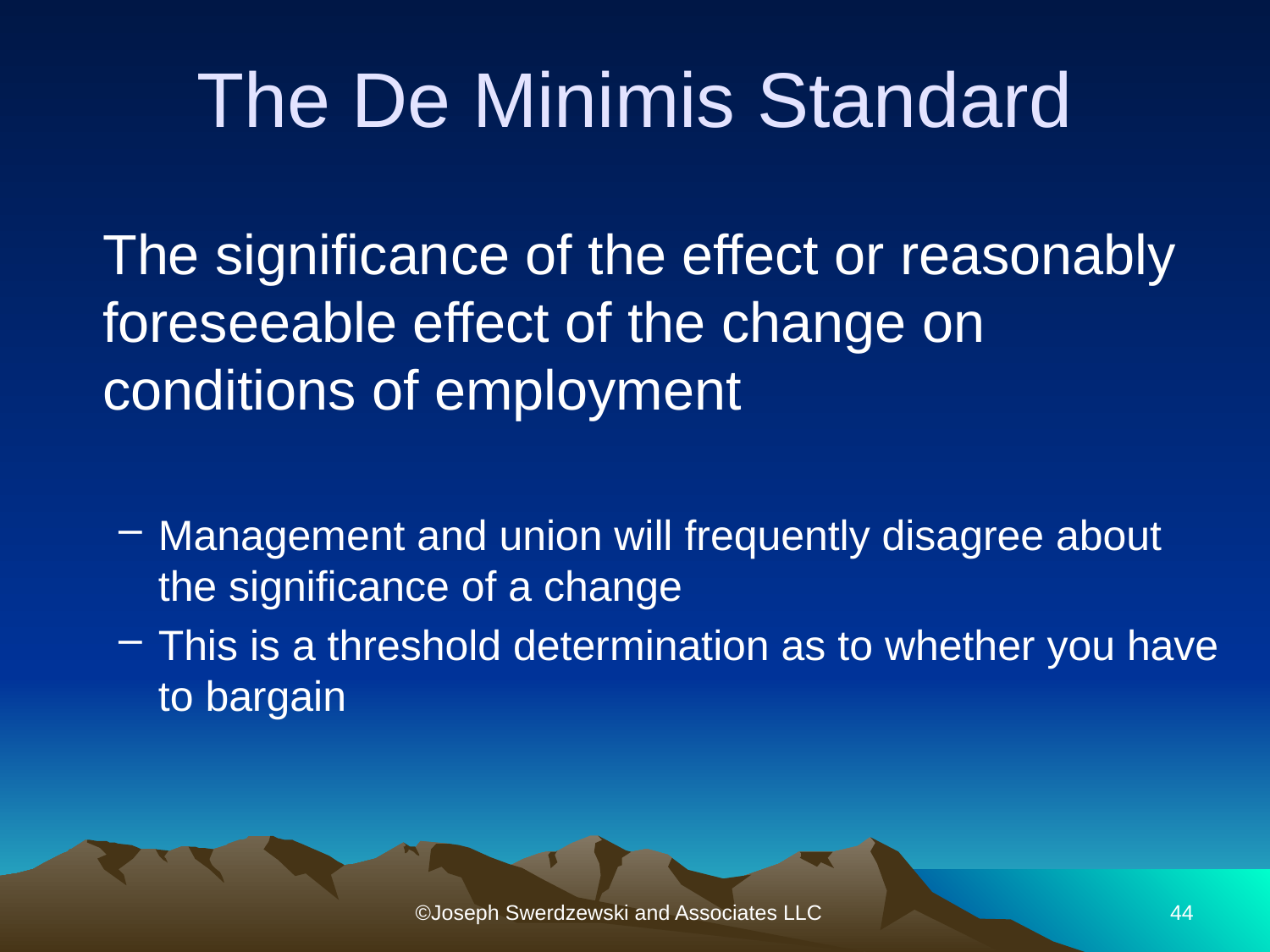

# The De Minimis Standard
	The significance of the effect or reasonably foreseeable effect of the change on conditions of employment

Management and union will frequently disagree about the significance of a change
This is a threshold determination as to whether you have to bargain

©Joseph Swerdzewski and Associates LLC
44